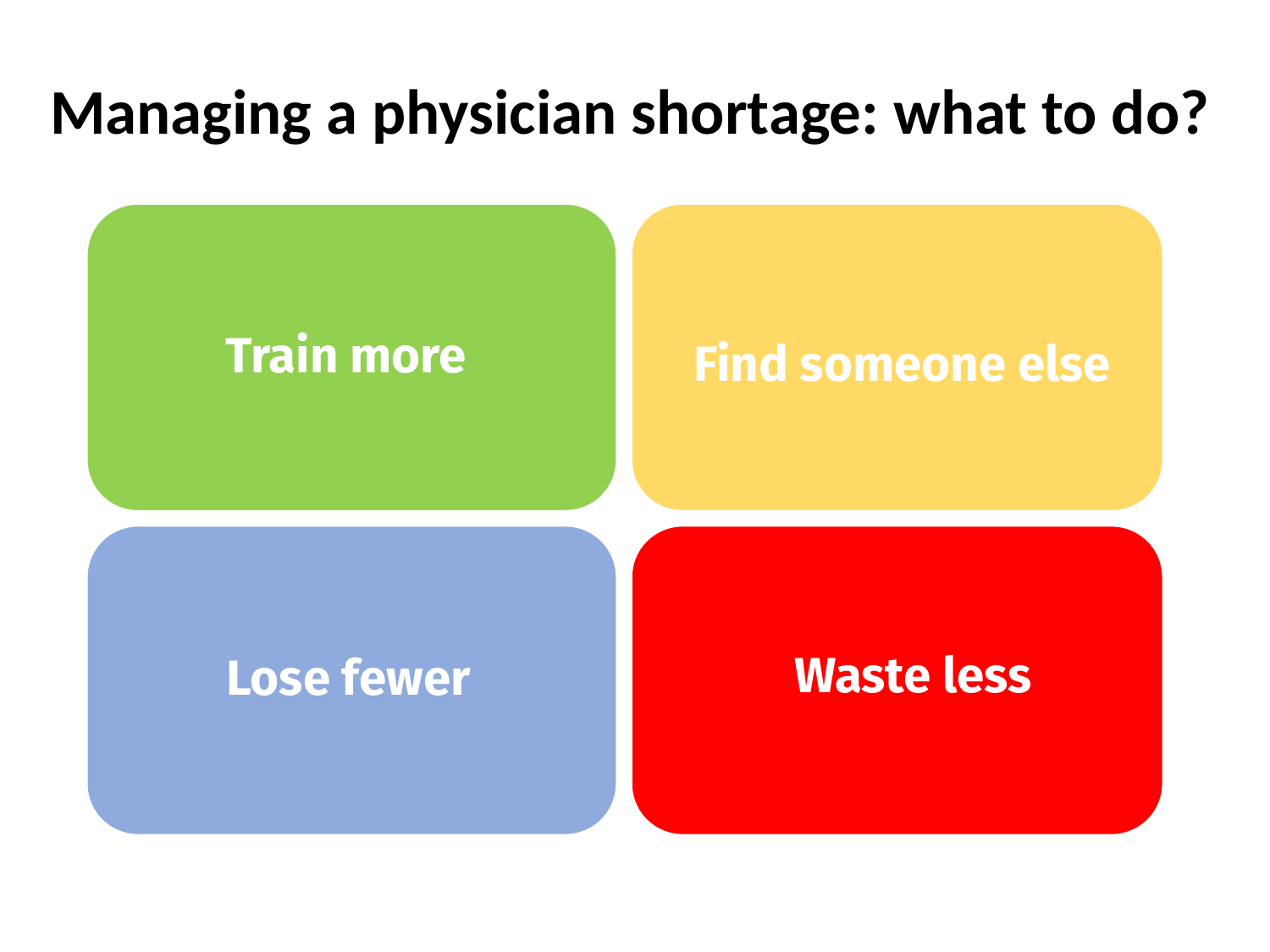

# Managing a physician shortage: what to do?

Train more
Find someone else

Waste less
Lose fewer